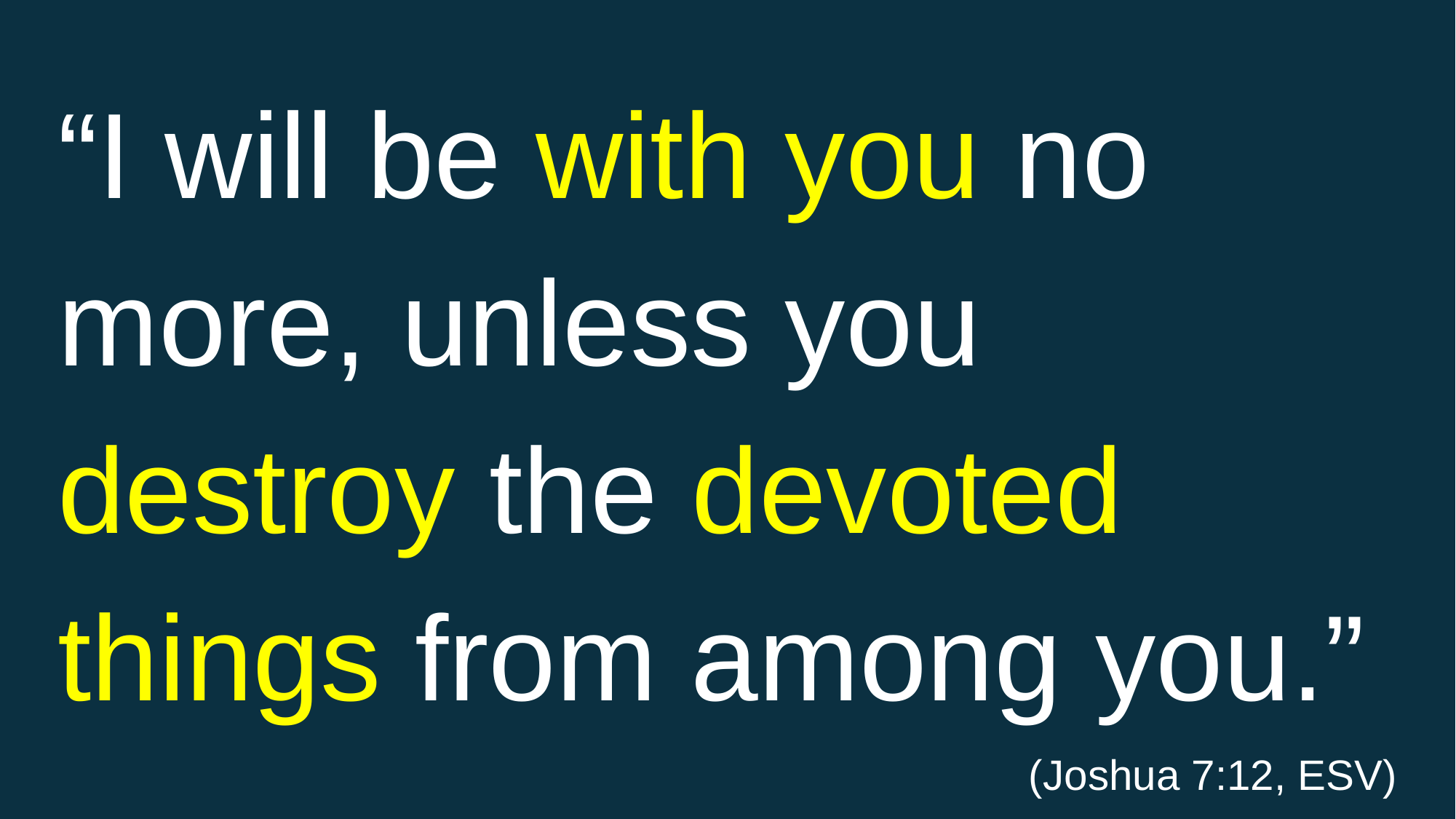

“I will be with you no more, unless you destroy the devoted things from among you.”
(Joshua 7:12, ESV)